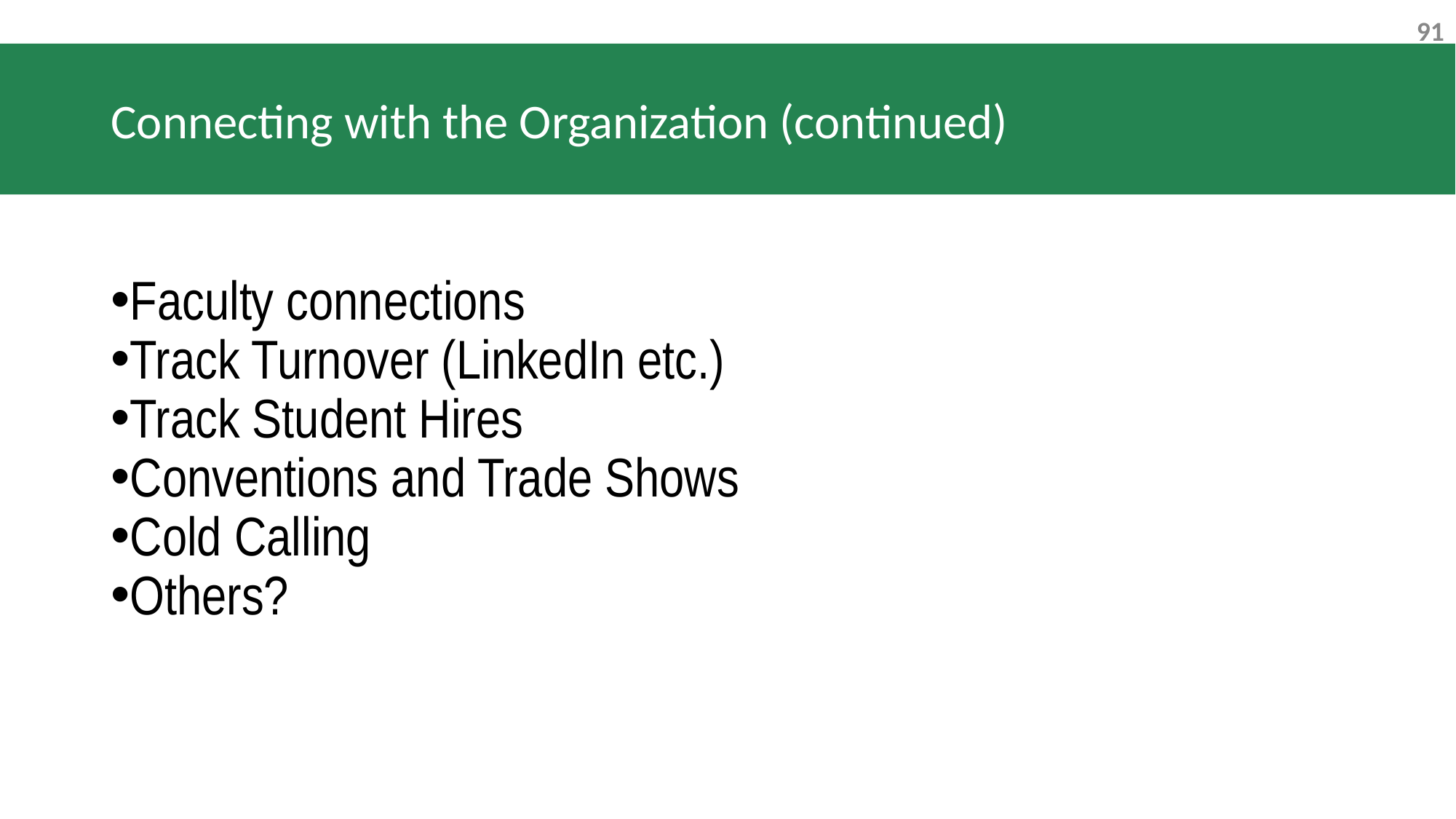

# Connecting with the Organization (continued)

Faculty connections
Track Turnover (LinkedIn etc.)
Track Student Hires
Conventions and Trade Shows
Cold Calling
Others?